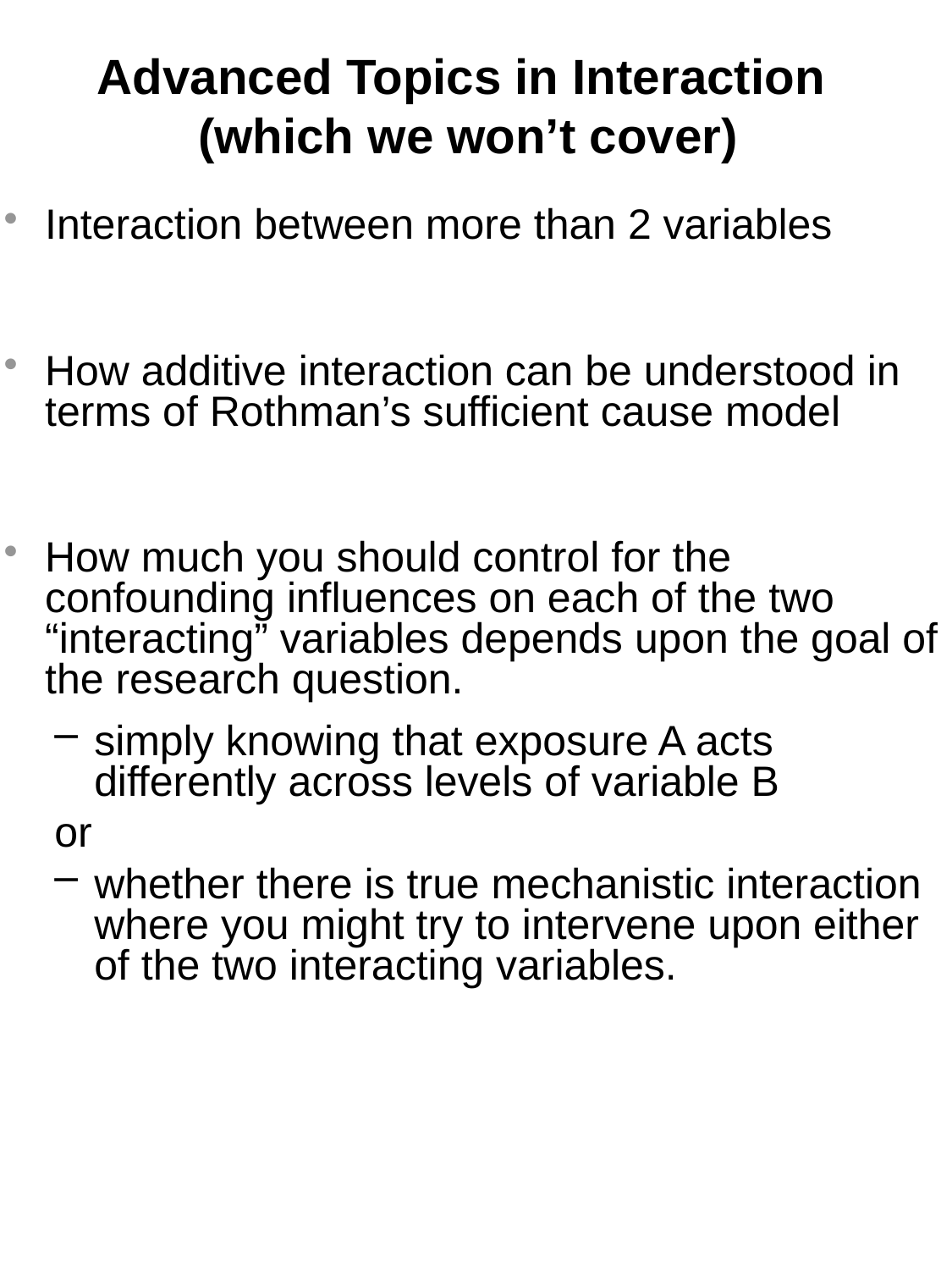

# Advanced Topics in Interaction (which we won’t cover)
Interaction between more than 2 variables

How additive interaction can be understood in terms of Rothman’s sufficient cause model

How much you should control for the confounding influences on each of the two “interacting” variables depends upon the goal of the research question.
simply knowing that exposure A acts differently across levels of variable B
or
whether there is true mechanistic interaction where you might try to intervene upon either of the two interacting variables.